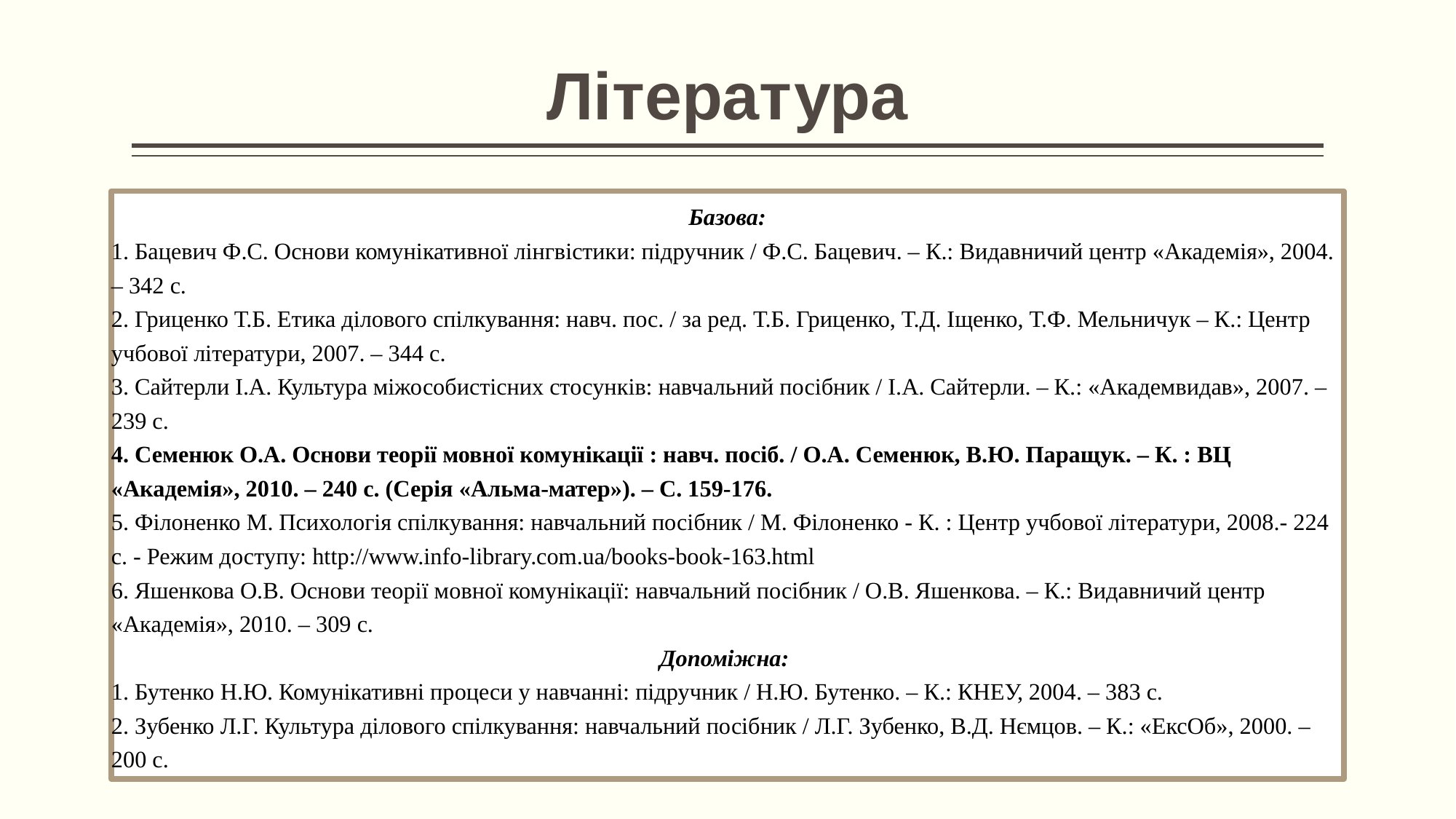

# Література
Базова:
1. Бацевич Ф.С. Основи комунікативної лінгвістики: підручник / Ф.С. Бацевич. – К.: Видавничий центр «Академія», 2004. – 342 с.
2. Гриценко Т.Б. Етика ділового спілкування: навч. пос. / за ред. Т.Б. Гриценко, Т.Д. Іщенко, Т.Ф. Мельничук – К.: Центр учбової літератури, 2007. – 344 с.
3. Сайтерли І.А. Культура міжособистісних стосунків: навчальний посібник / І.А. Сайтерли. – К.: «Академвидав», 2007. – 239 с.
4. Семенюк О.А. Основи теорії мовної комунікації : навч. посіб. / О.А. Семенюк, В.Ю. Паращук. – К. : ВЦ «Академія», 2010. – 240 с. (Серія «Альма-матер»). – С. 159-176.
5. Філоненко М. Психологія спілкування: навчальний посібник / М. Філоненко - К. : Центр учбової літератури, 2008.- 224 c. - Режим доступу: http://www.info-library.com.ua/books-book-163.html
6. Яшенкова О.В. Основи теорії мовної комунікації: навчальний посібник / О.В. Яшенкова. – К.: Видавничий центр «Академія», 2010. – 309 с.
Допоміжна:
1. Бутенко Н.Ю. Комунікативні процеси у навчанні: підручник / Н.Ю. Бутенко. – К.: КНЕУ, 2004. – 383 с.
2. Зубенко Л.Г. Культура ділового спілкування: навчальний посібник / Л.Г. Зубенко, В.Д. Нємцов. – К.: «ЕксОб», 2000. – 200 с.